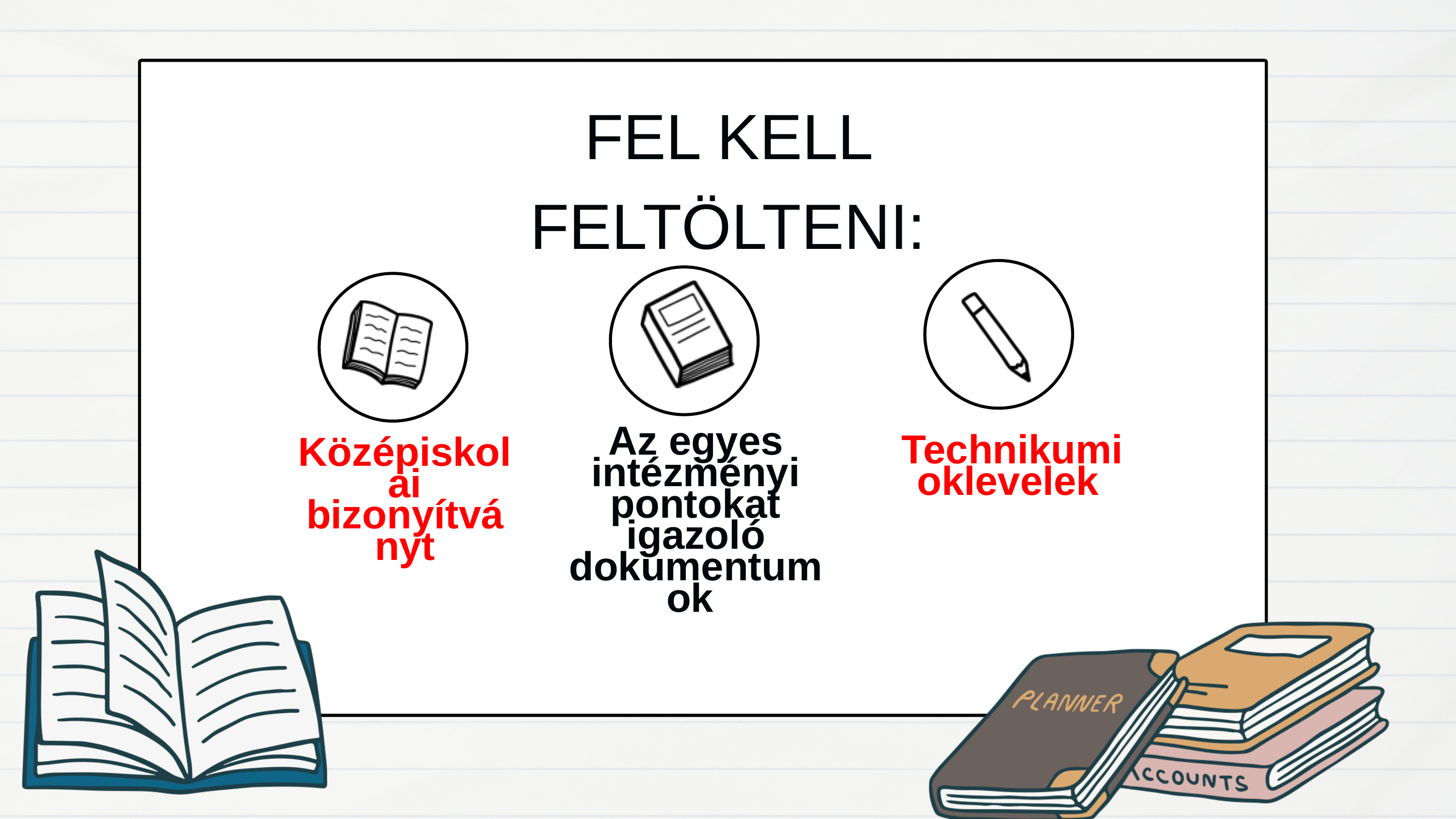

FEL KELL FELTÖLTENI:

Az egyes intézményi pontokat igazoló dokumentumok
 Technikumi oklevelek
Középiskolai bizonyítványt